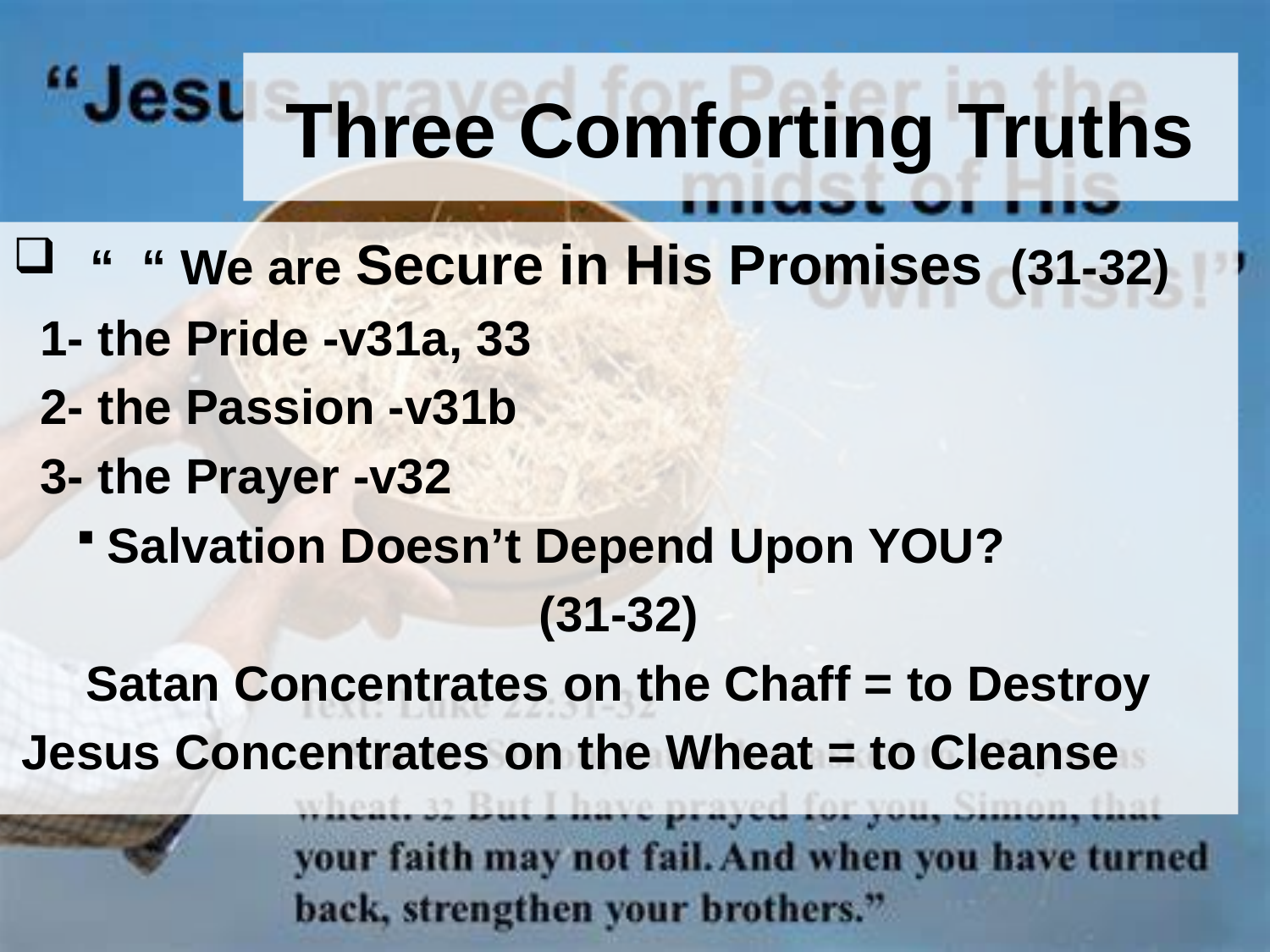

# Three Comforting Truths
 “  “ We are Secure in His Promises  (31-32)
  1- the Pride -v31a, 33
  2- the Passion -v31b
  3- the Prayer -v32
 Salvation Doesn’t Depend Upon YOU?
(31-32)
Satan Concentrates on the Chaff = to Destroy
Jesus Concentrates on the Wheat = to Cleanse